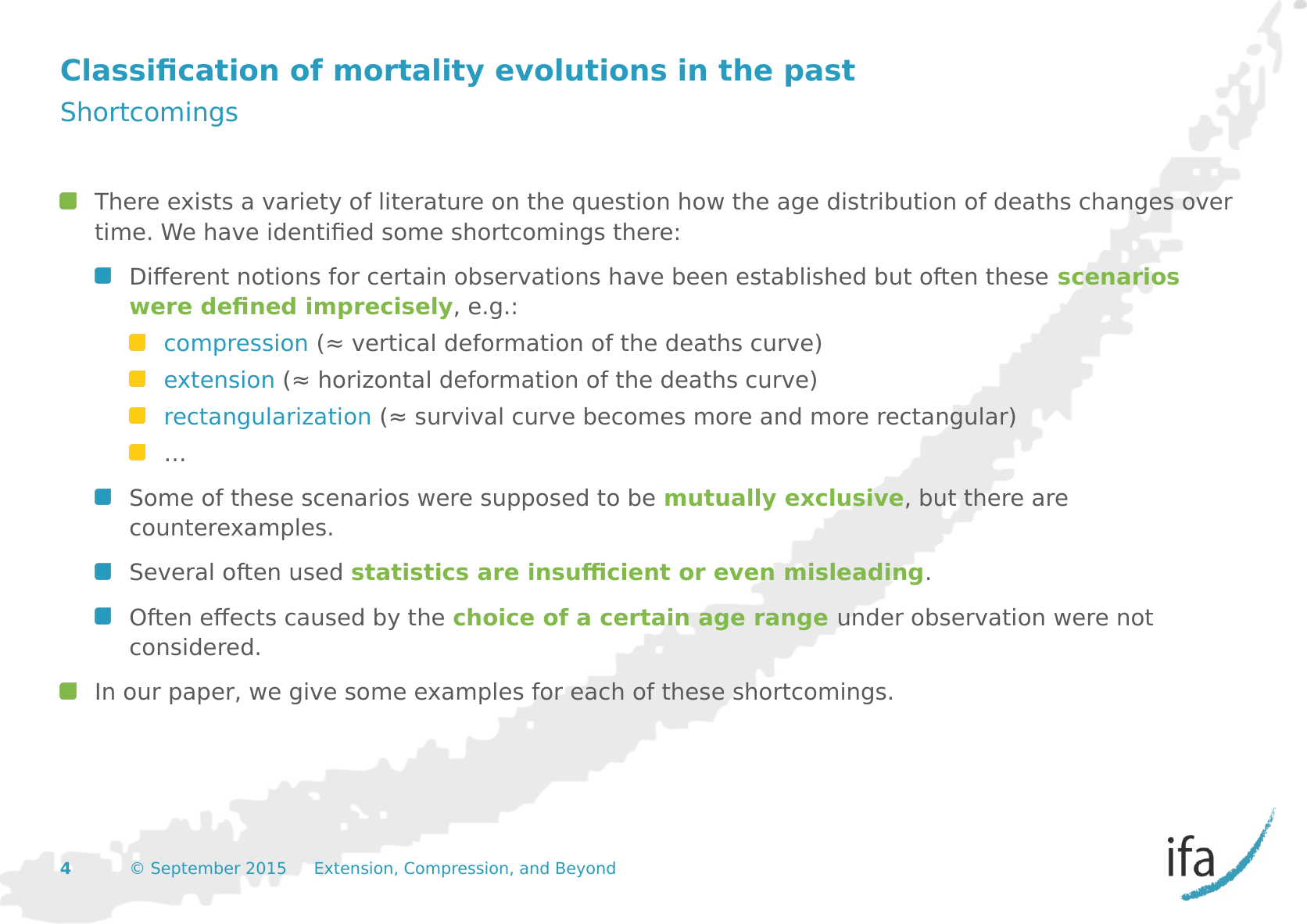

# Classification of mortality evolutions in the past
Shortcomings
There exists a variety of literature on the question how the age distribution of deaths changes over time. We have identified some shortcomings there:
Different notions for certain observations have been established but often these scenarios were defined imprecisely, e.g.:
compression (≈ vertical deformation of the deaths curve)
extension (≈ horizontal deformation of the deaths curve)
rectangularization (≈ survival curve becomes more and more rectangular)
…
Some of these scenarios were supposed to be mutually exclusive, but there are counterexamples.
Several often used statistics are insufficient or even misleading.
Often effects caused by the choice of a certain age range under observation were not considered.
In our paper, we give some examples for each of these shortcomings.

4
© September 2015
Extension, Compression, and Beyond